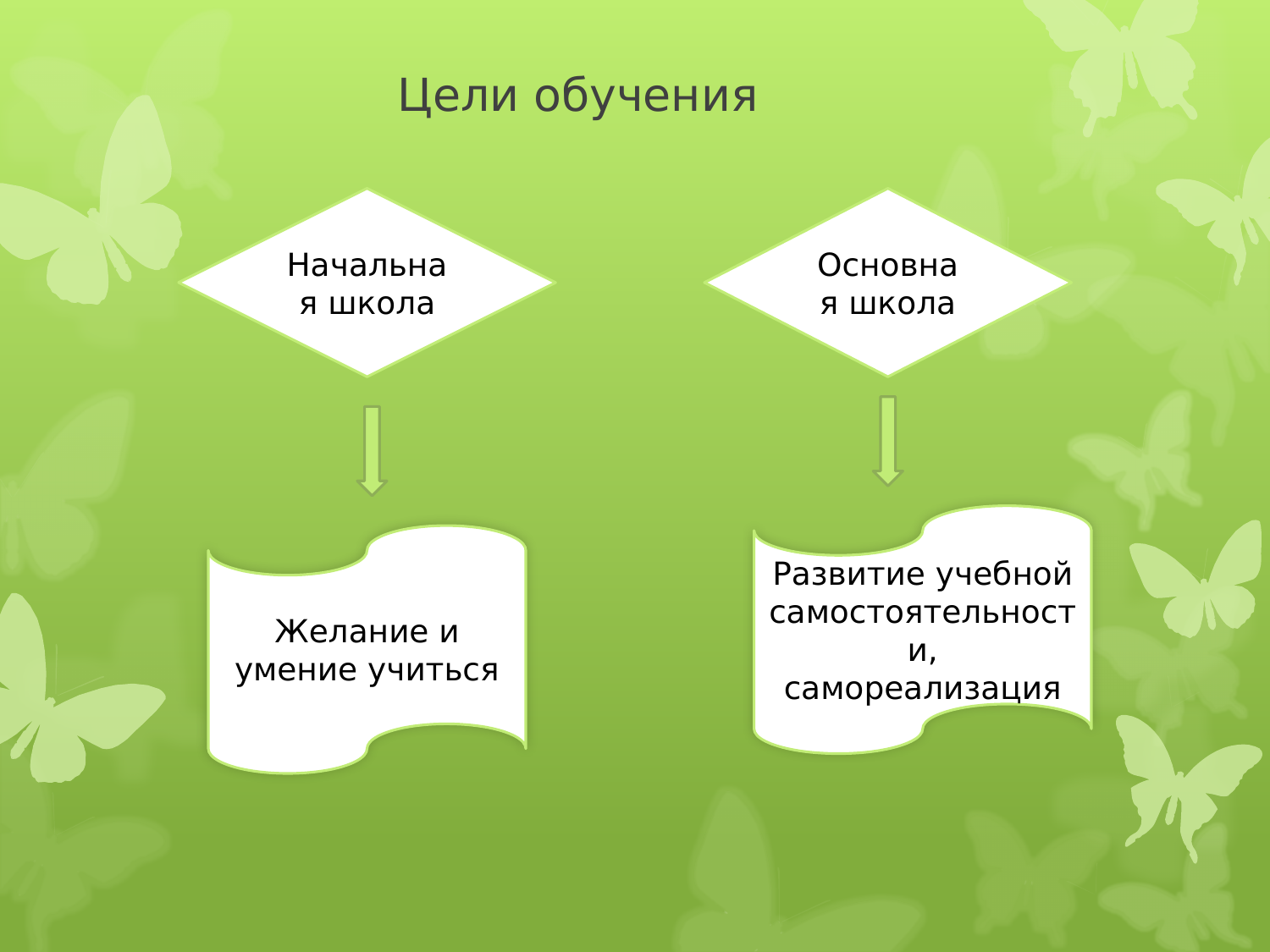

# Цели обучения

Начальная школа
Основная школа

Развитие учебной самостоятельности, самореализация
Желание и умение учиться